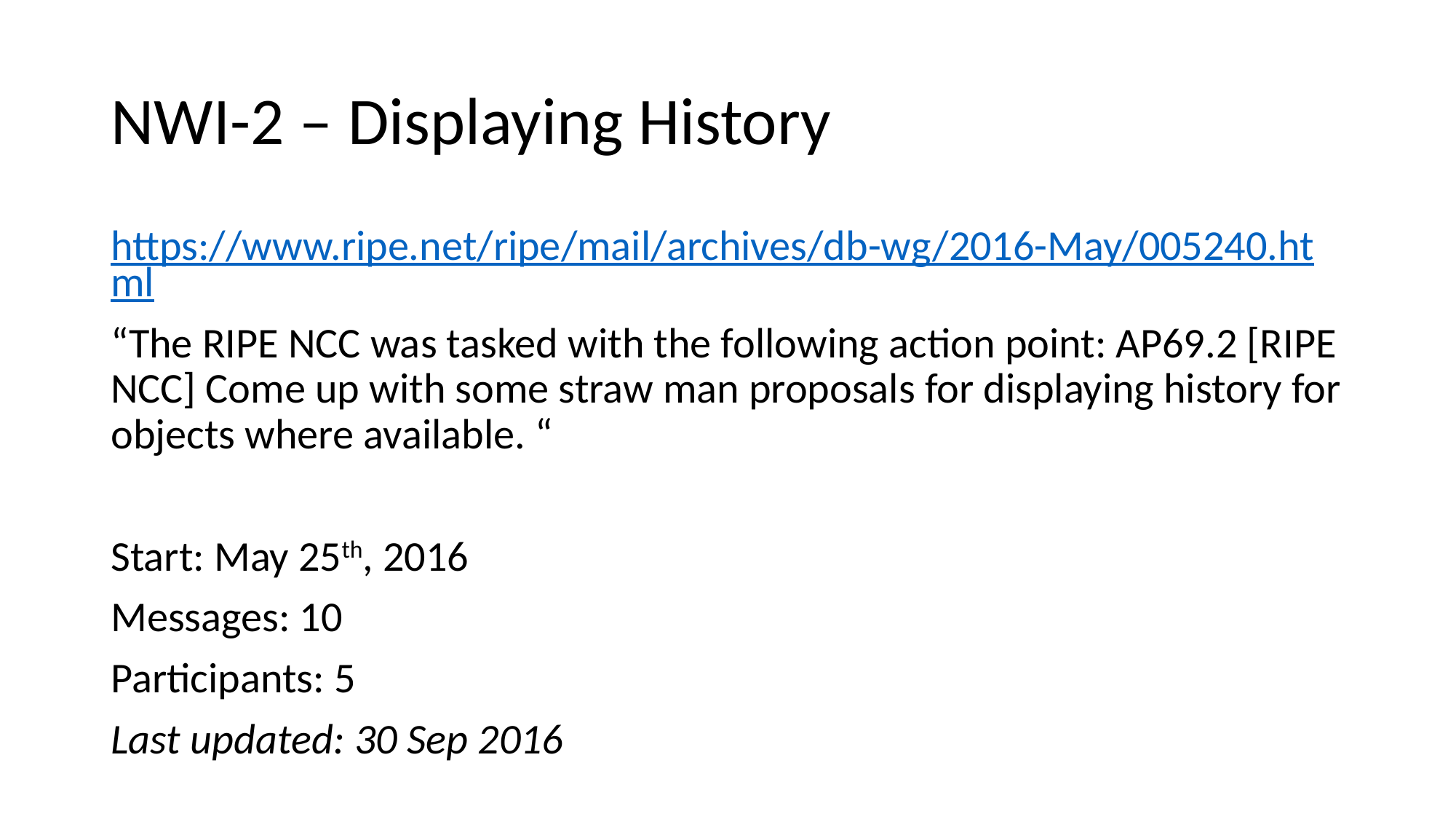

# NWI-2 – Displaying History
https://www.ripe.net/ripe/mail/archives/db-wg/2016-May/005240.html
“The RIPE NCC was tasked with the following action point: AP69.2 [RIPE NCC] Come up with some straw man proposals for displaying history for objects where available. “

Start: May 25th, 2016
Messages: 10
Participants: 5
Last updated: 30 Sep 2016